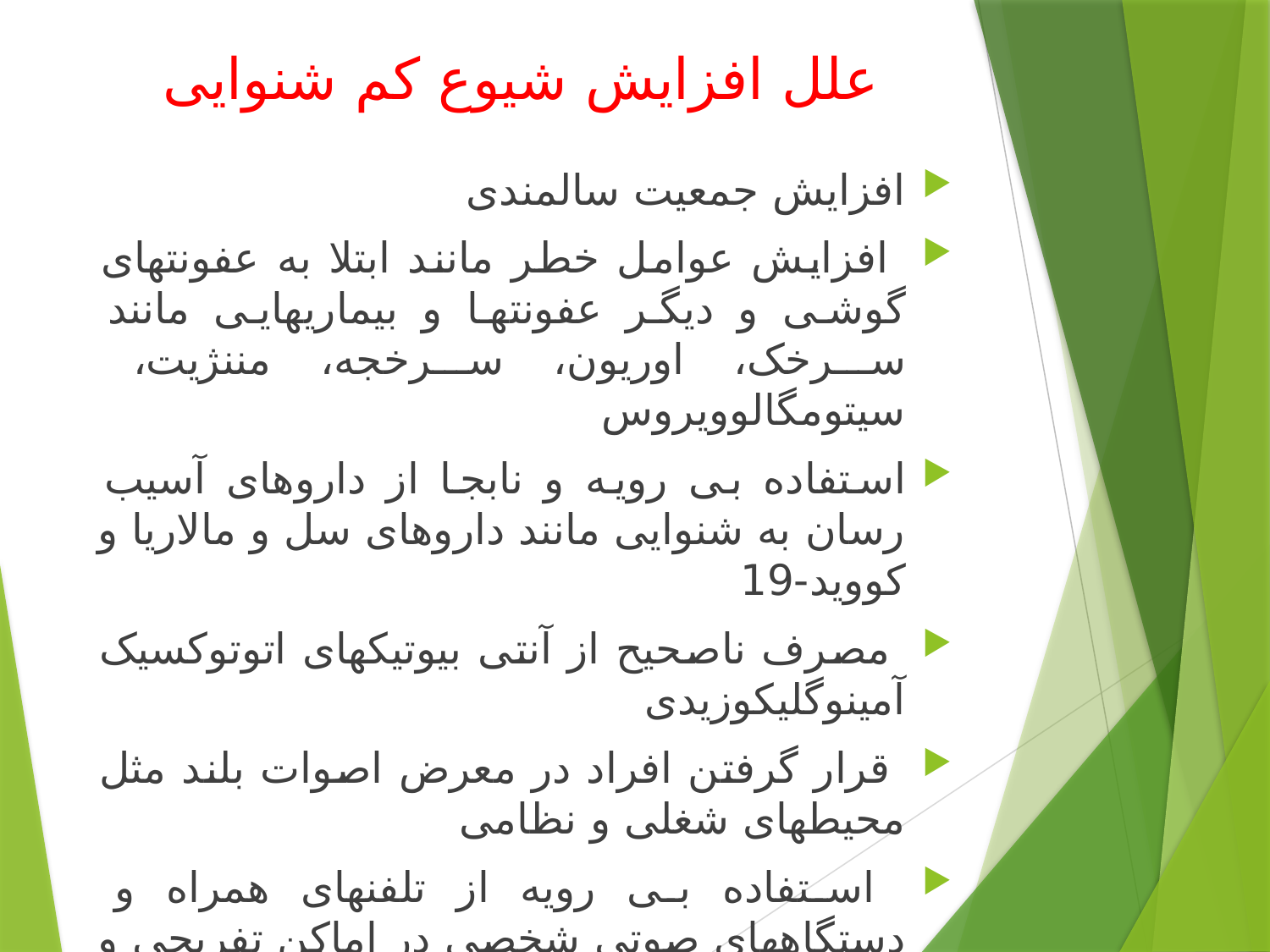

# علل افزایش شیوع کم شنوایی
افزایش جمعیت سالمندی
 افزایش عوامل خطر مانند ابتلا به عفونتهای گوشی و دیگر عفونتها و بیماریهایی مانند سرخک، اوریون، سرخجه، مننژیت، سیتومگالوویروس
استفاده بی رویه و نابجا از داروهای آسیب رسان به شنوایی مانند داروهای سل و مالاریا و کووید-19
 مصرف ناصحیح از آنتی بیوتیکهای اتوتوکسیک آمینوگلیکوزیدی
 قرار گرفتن افراد در معرض اصوات بلند مثل محیطهای شغلی و نظامی
 استفاده بی رویه از تلفنهای همراه و دستگاههای صوتی شخصی در اماکن تفریحی و محل کار